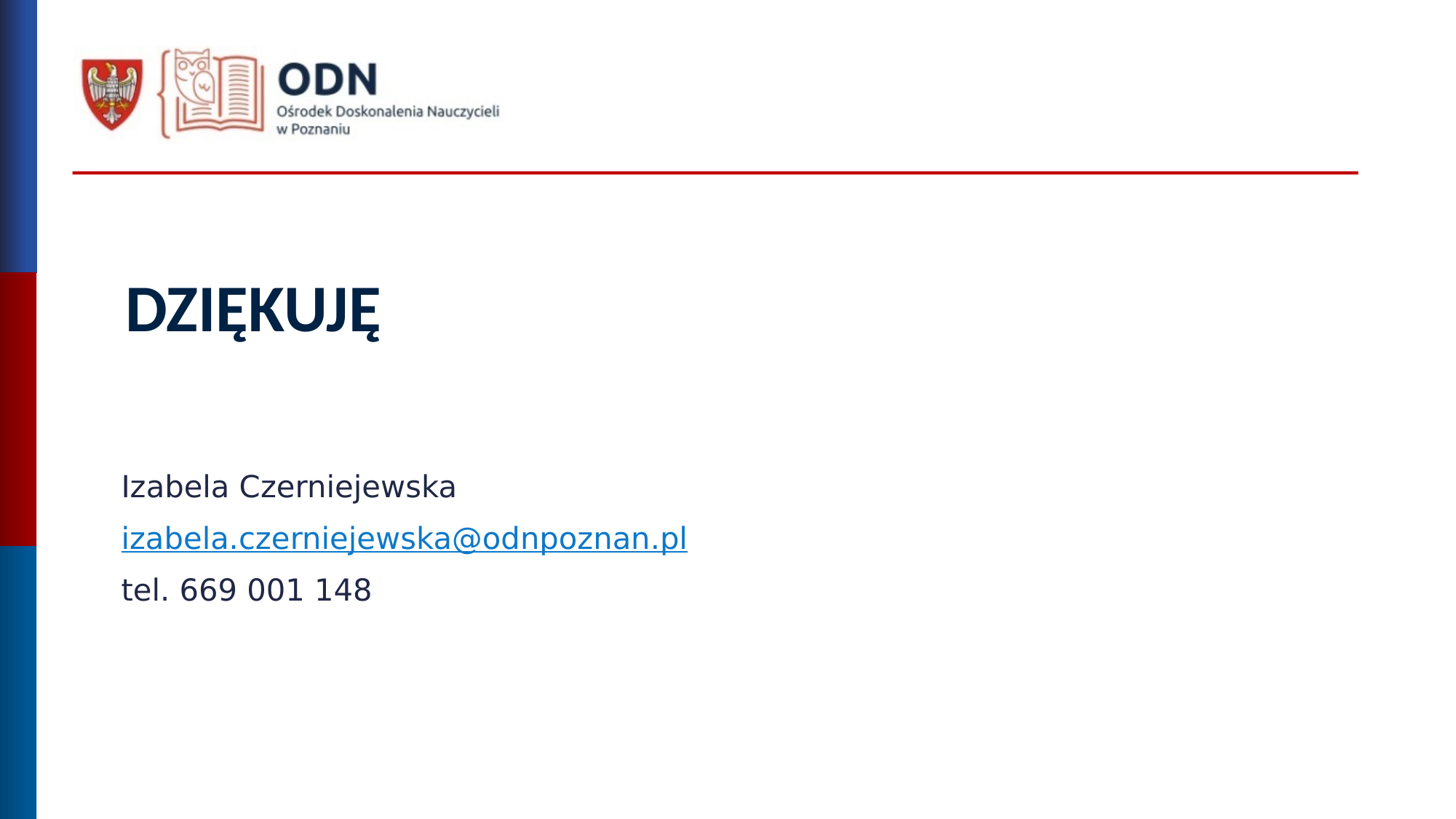

# Dziękuję
Izabela Czerniejewska
izabela.czerniejewska@odnpoznan.pl
tel. 669 001 148